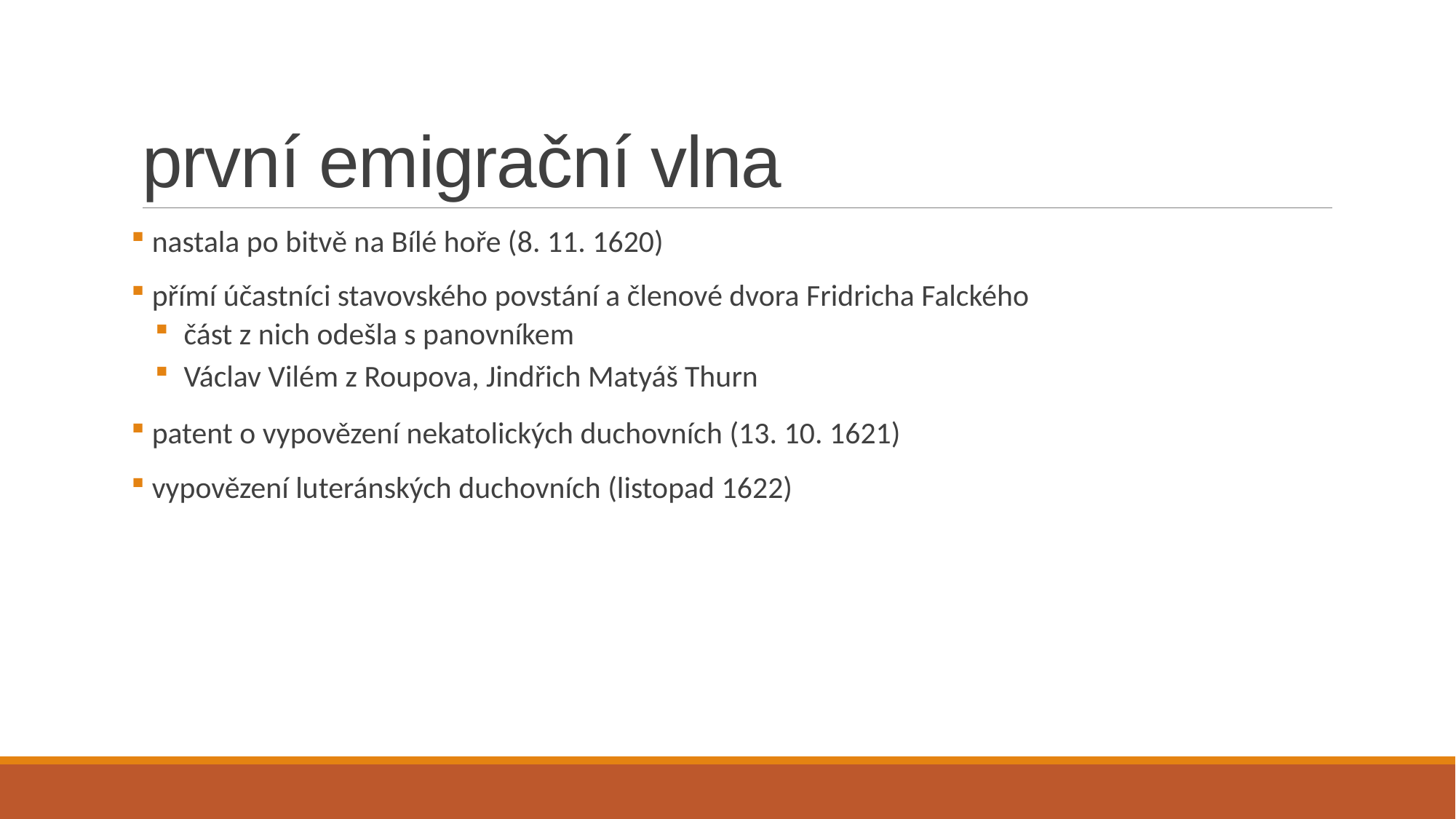

# první emigrační vlna
 nastala po bitvě na Bílé hoře (8. 11. 1620)
 přímí účastníci stavovského povstání a členové dvora Fridricha Falckého
 část z nich odešla s panovníkem
 Václav Vilém z Roupova, Jindřich Matyáš Thurn
 patent o vypovězení nekatolických duchovních (13. 10. 1621)
 vypovězení luteránských duchovních (listopad 1622)